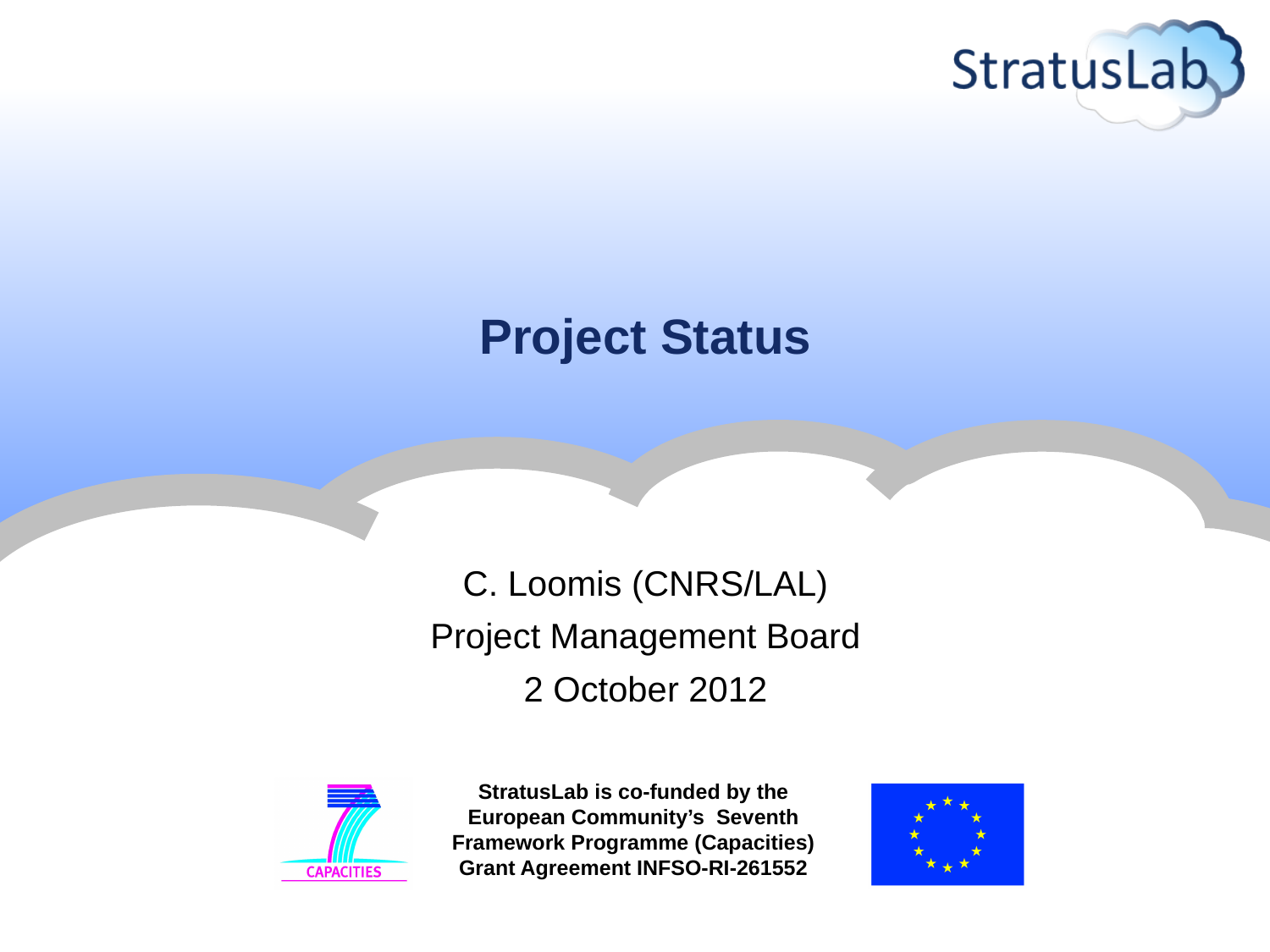

# Project Status
C. Loomis (CNRS/LAL)
Project Management Board
2 October 2012